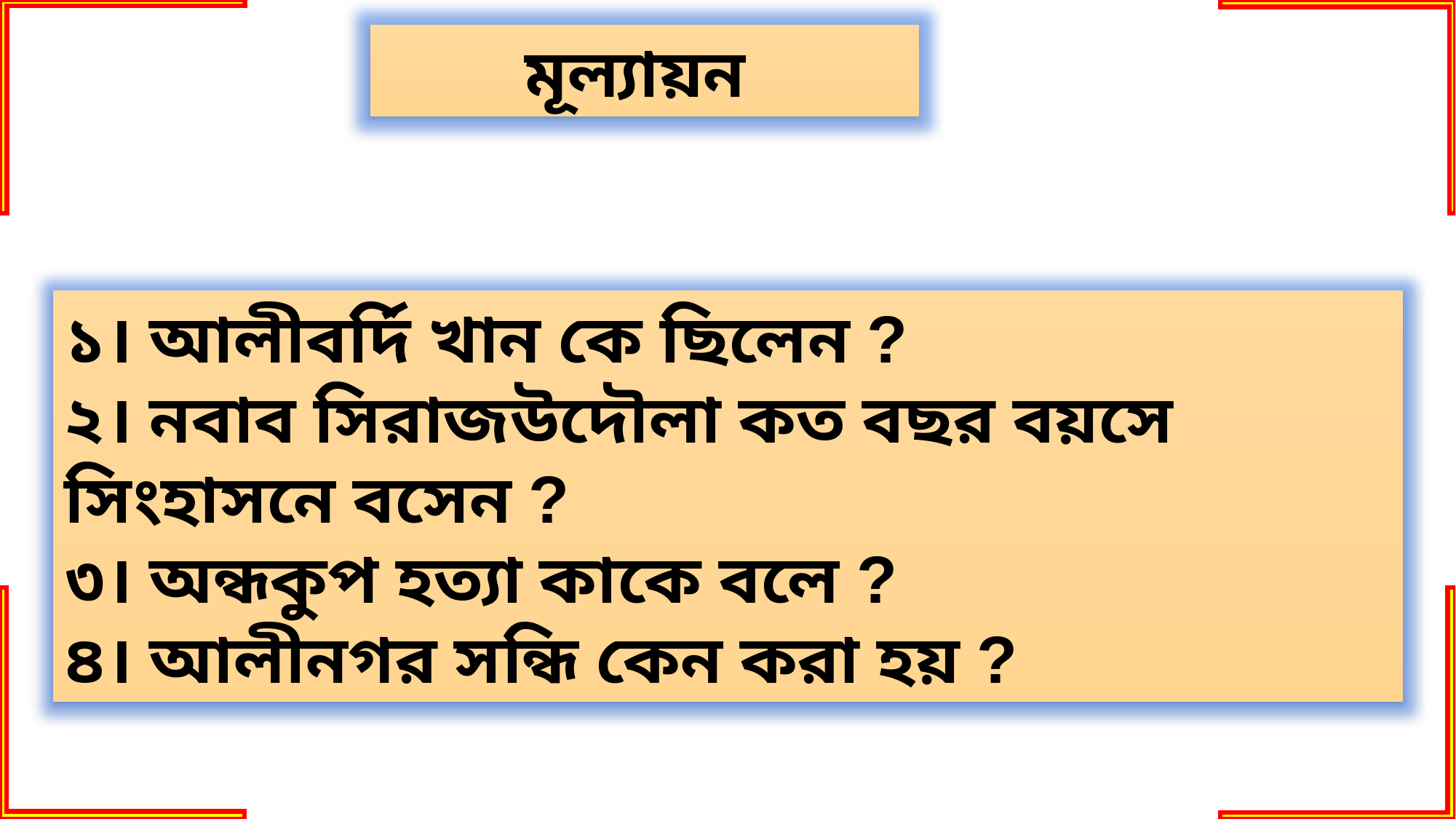

মূল্যায়ন
১। আলীবর্দি খান কে ছিলেন ?
২। নবাব সিরাজউদৌলা কত বছর বয়সে সিংহাসনে বসেন ?
৩। অন্ধকুপ হত্যা কাকে বলে ?
৪। আলীনগর সন্ধি কেন করা হয় ?